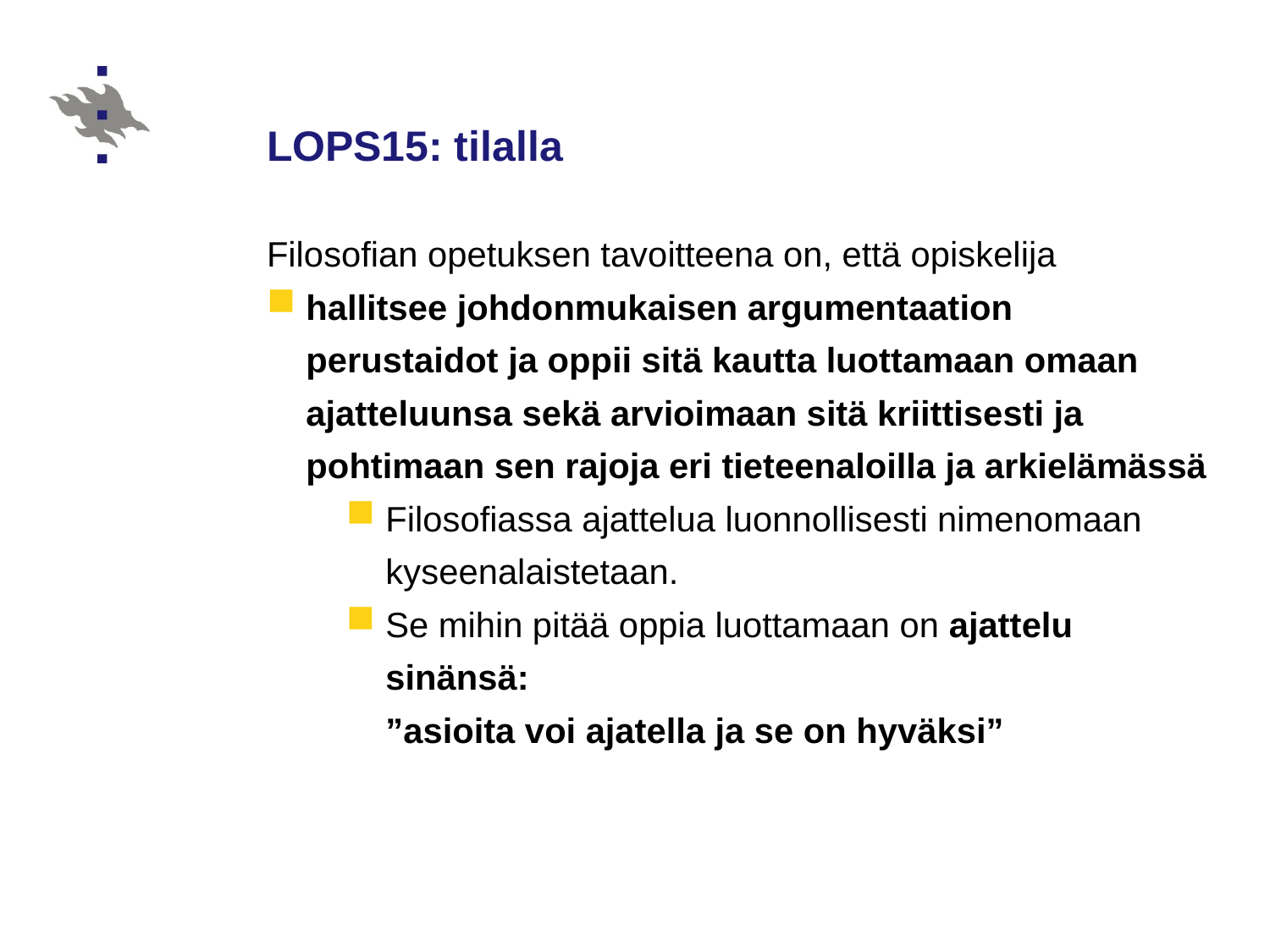

# LOPS15: tilalla
Filosofian opetuksen tavoitteena on, että opiskelija
hallitsee johdonmukaisen argumentaation perustaidot ja oppii sitä kautta luottamaan omaan ajatteluunsa sekä arvioimaan sitä kriittisesti ja pohtimaan sen rajoja eri tieteenaloilla ja arkielämässä
Filosofiassa ajattelua luonnollisesti nimenomaan kyseenalaistetaan.
Se mihin pitää oppia luottamaan on ajattelu sinänsä:
”asioita voi ajatella ja se on hyväksi”